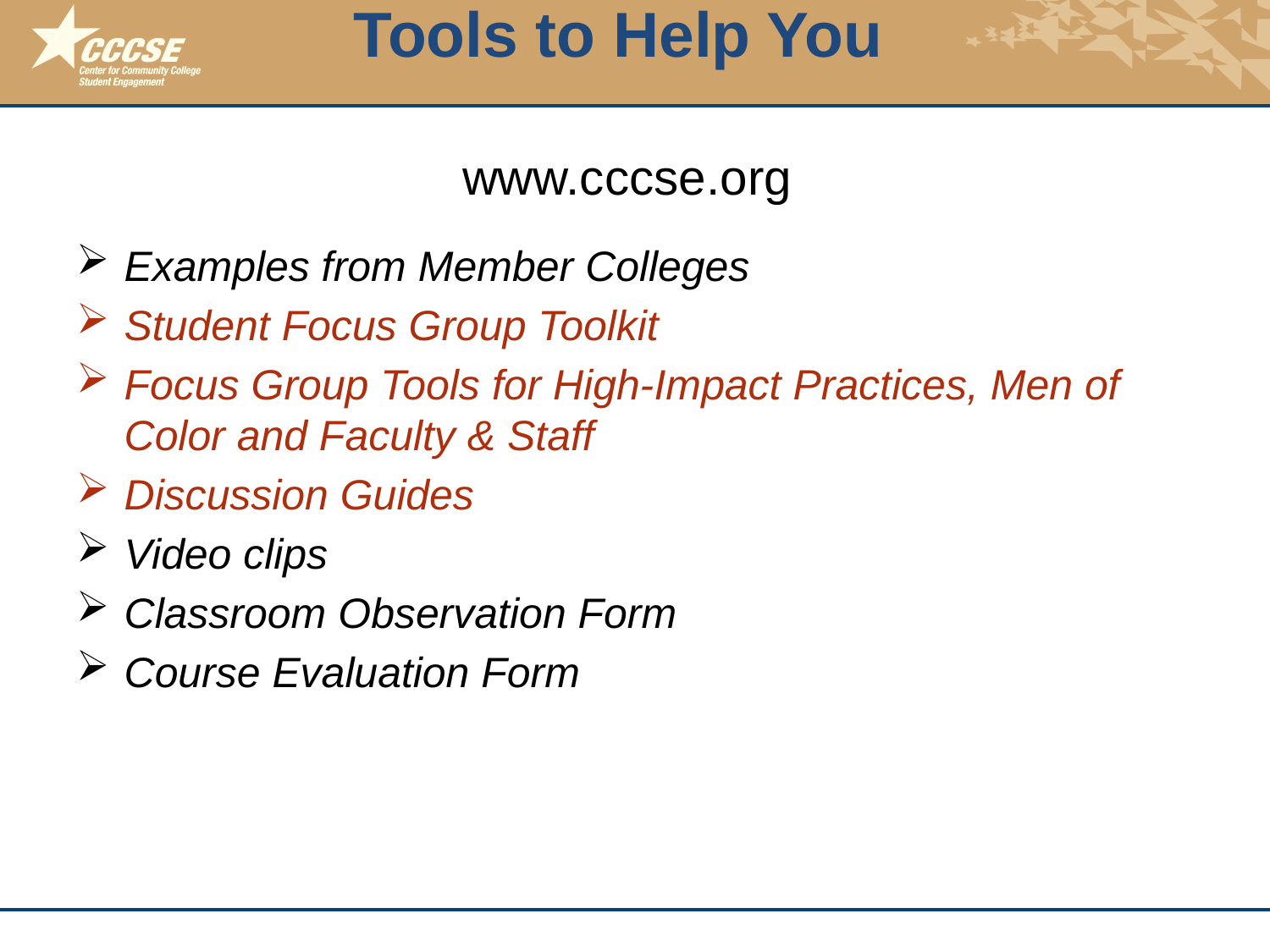

# Tools to Help You www.cccse.org
Examples from Member Colleges
Student Focus Group Toolkit
Focus Group Tools for High-Impact Practices, Men of Color and Faculty & Staff
Discussion Guides
Video clips
Classroom Observation Form
Course Evaluation Form